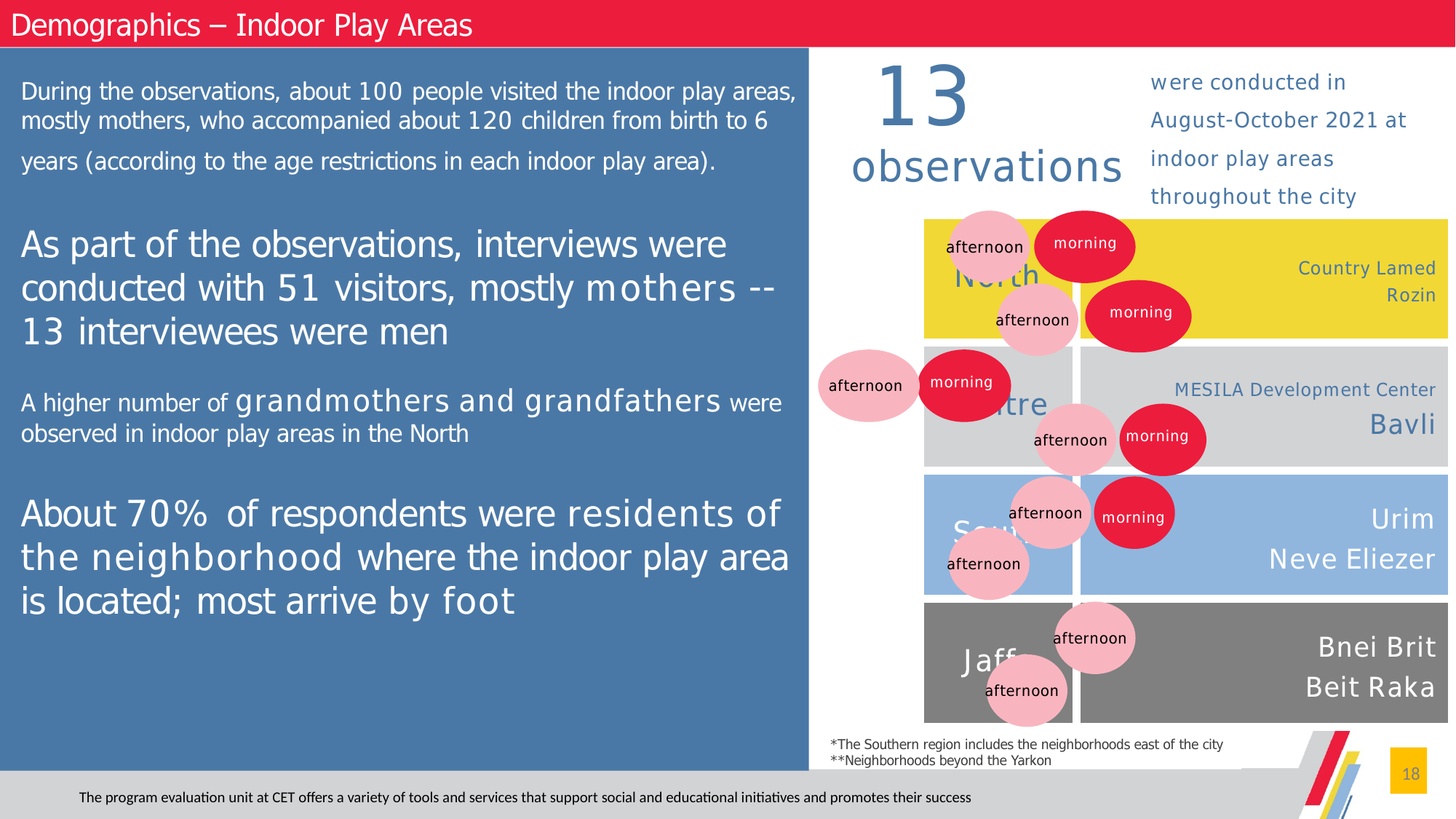

Demographics – Indoor Play Areas
13

were conducted in August-October 2021 at indoor play areas throughout the city
During the observations, about 100 people visited the indoor play areas, mostly mothers, who accompanied about 120 children from birth to 6 years (according to the age restrictions in each indoor play area).

As part of the observations, interviews were conducted with 51 visitors, mostly mothers -- 13 interviewees were men

A higher number of grandmothers and grandfathers were observed in indoor play areas in the North

About 70% of respondents were residents of the neighborhood where the indoor play area is located; most arrive by foot

observations

afternoon

morning
| North | Country Lamed Rozin |
| --- | --- |
| Centre | MESILA Development Center Bavli |
| South | Urim Neve Eliezer |
| Jaffa | Bnei Brit Beit Raka |

morning

afternoon

afternoon

morning

afternoon

morning

afternoon

morning

afternoon

afternoon

afternoon
*The Southern region includes the neighborhoods east of the city
**Neighborhoods beyond the Yarkon
18